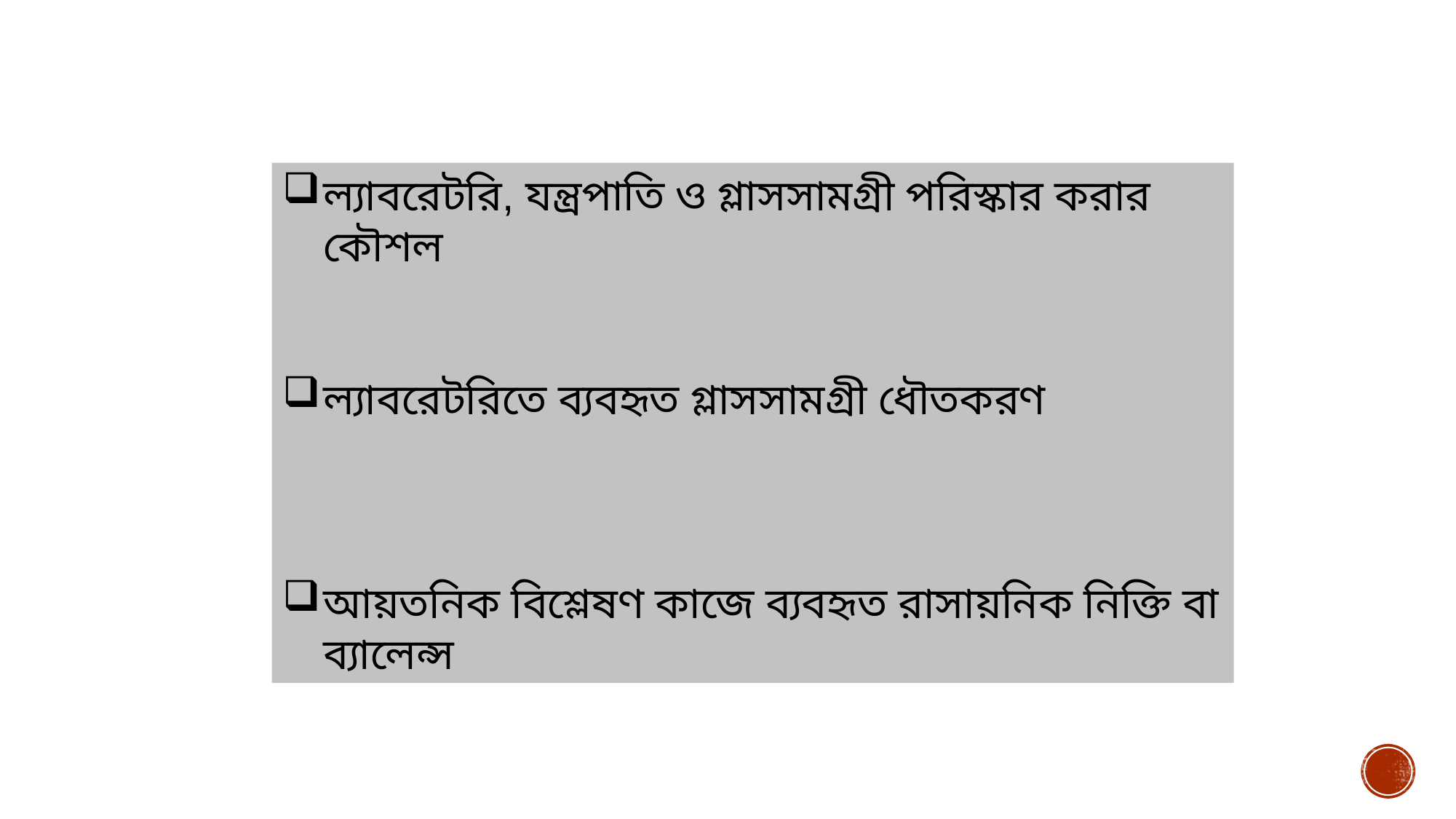

ল্যাবরেটরি, যন্ত্রপাতি ও গ্লাসসামগ্রী পরিস্কার করার কৌশল

ল্যাবরেটরিতে ব্যবহৃত গ্লাসসামগ্রী ধৌতকরণ

আয়তনিক বিশ্লেষণ কাজে ব্যবহৃত রাসায়নিক নিক্তি বা ব্যালেন্স